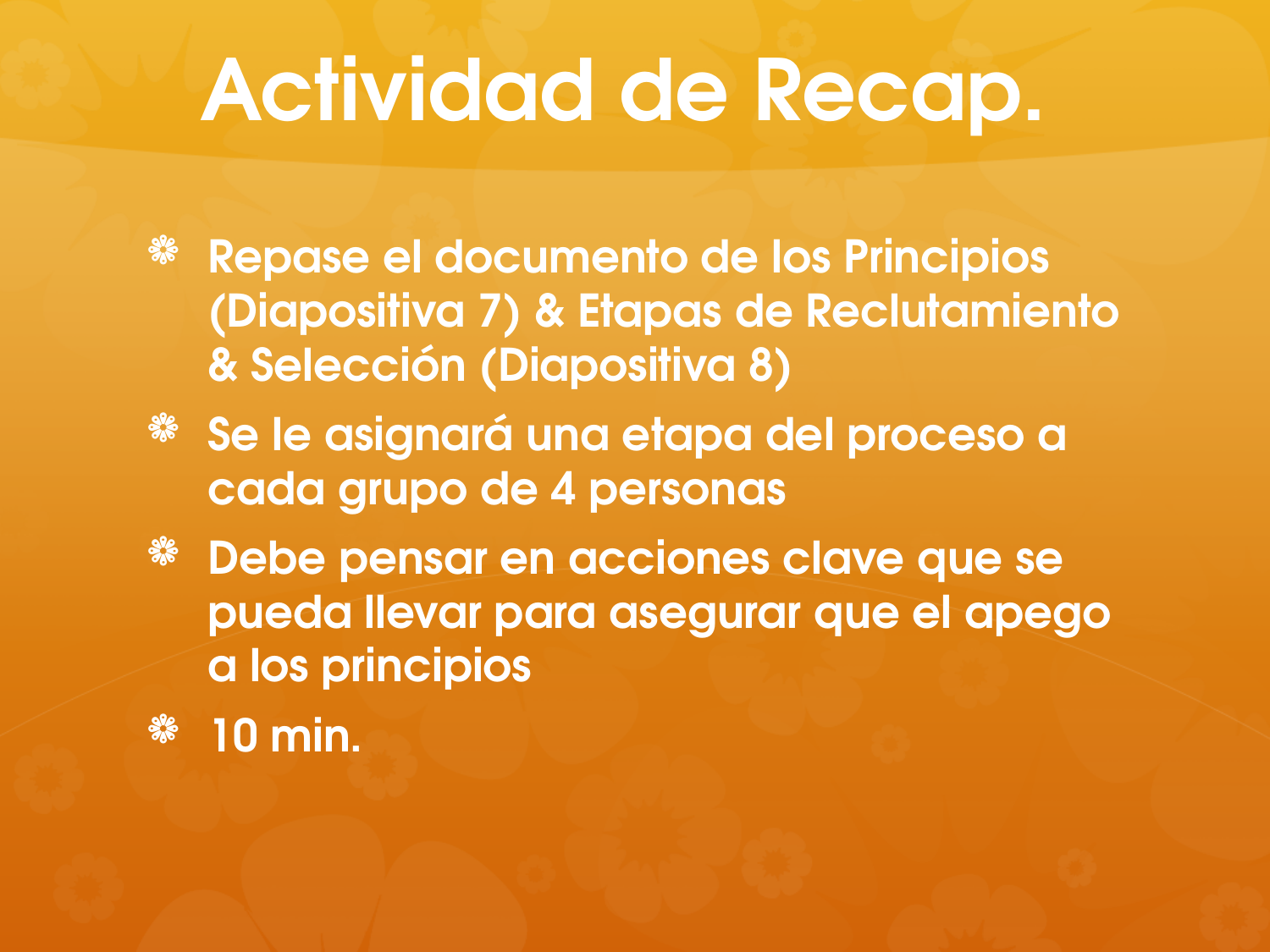

# Actividad de Recap.
Repase el documento de los Principios (Diapositiva 7) & Etapas de Reclutamiento & Selección (Diapositiva 8)
Se le asignará una etapa del proceso a cada grupo de 4 personas
Debe pensar en acciones clave que se pueda llevar para asegurar que el apego a los principios
10 min.